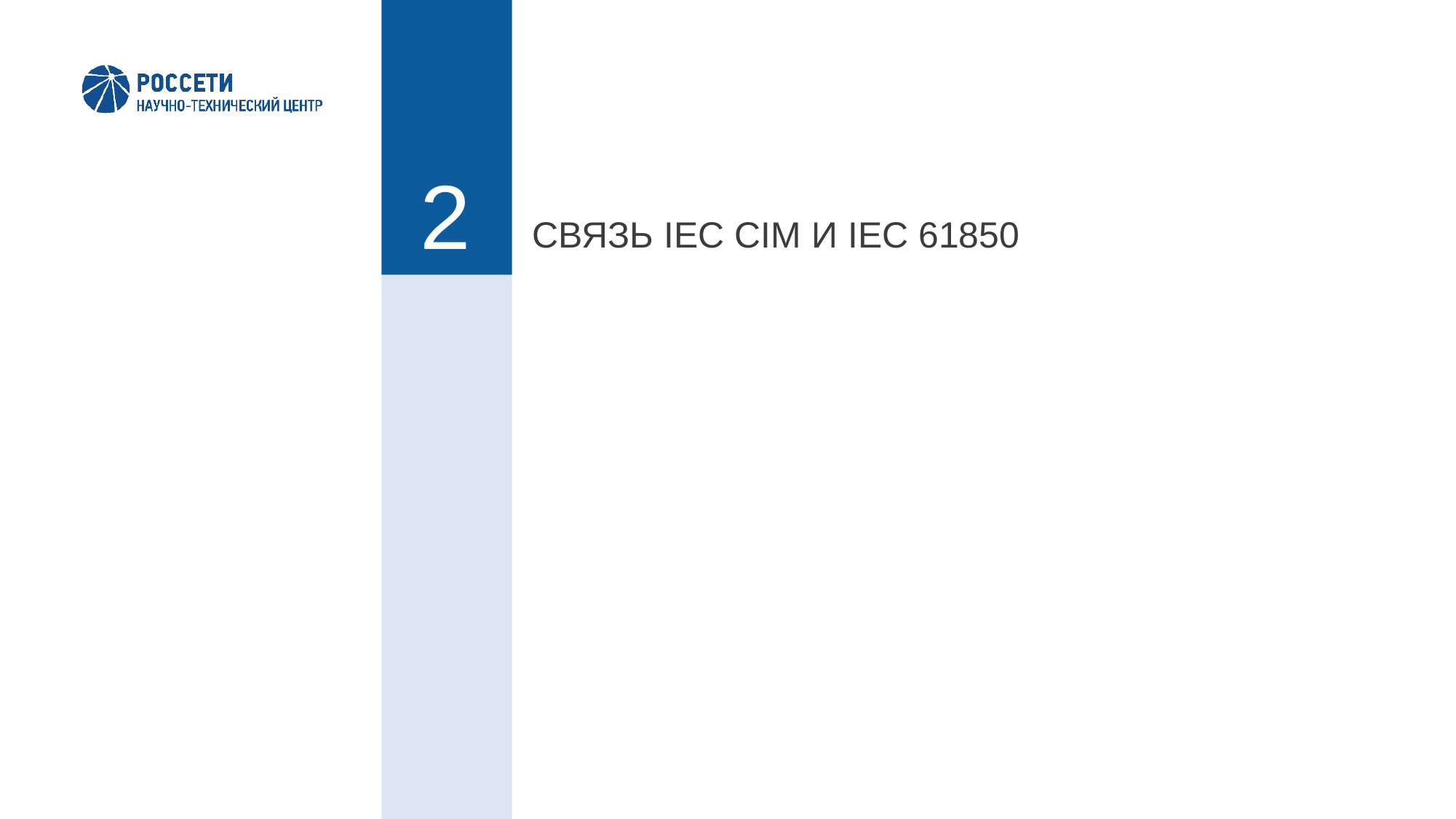

2
СВЯЗЬ IEC CIM И IEC 61850